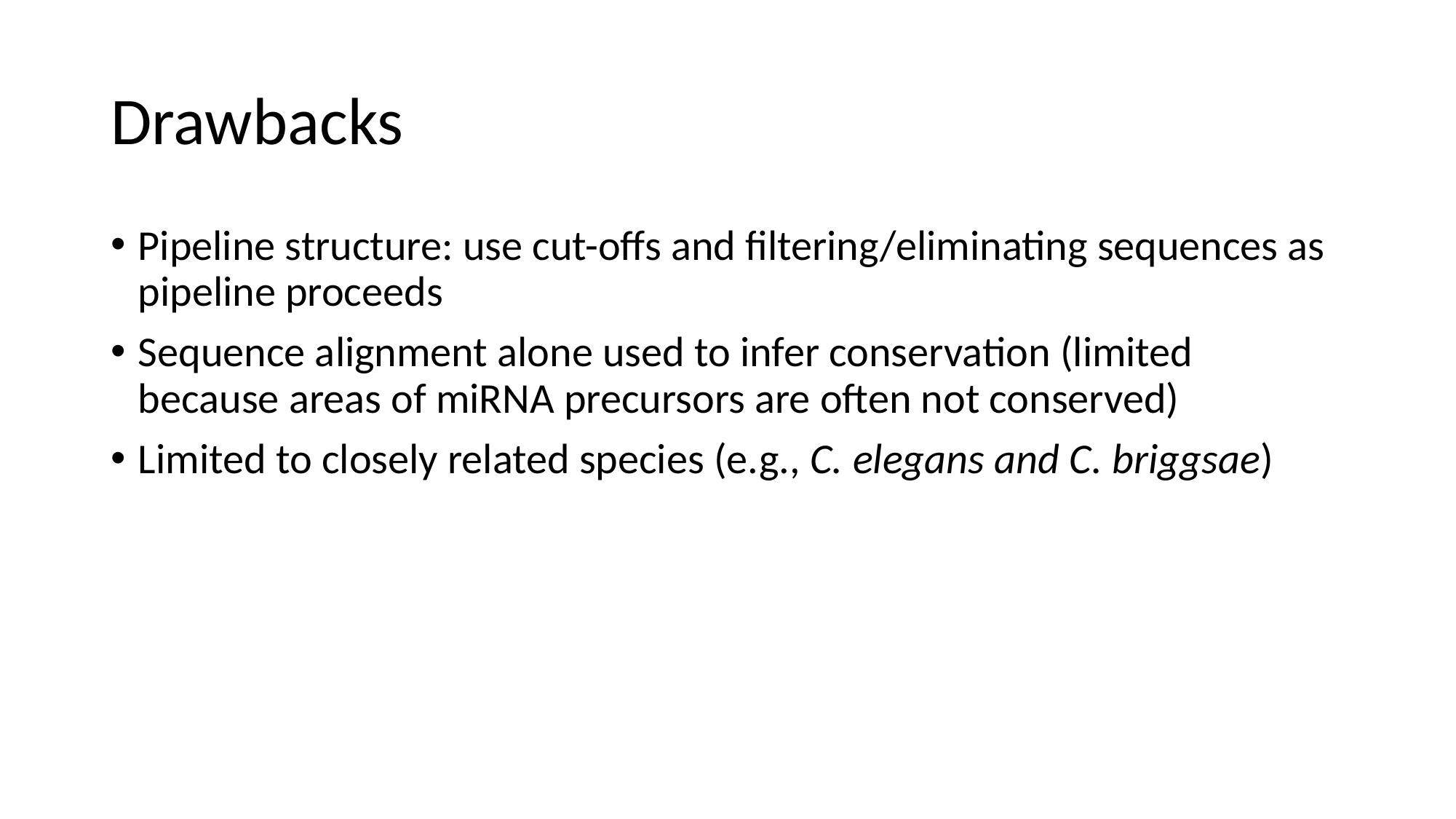

# Drawbacks
Pipeline structure: use cut-offs and filtering/eliminating sequences as pipeline proceeds
Sequence alignment alone used to infer conservation (limited because areas of miRNA precursors are often not conserved)
Limited to closely related species (e.g., C. elegans and C. briggsae)